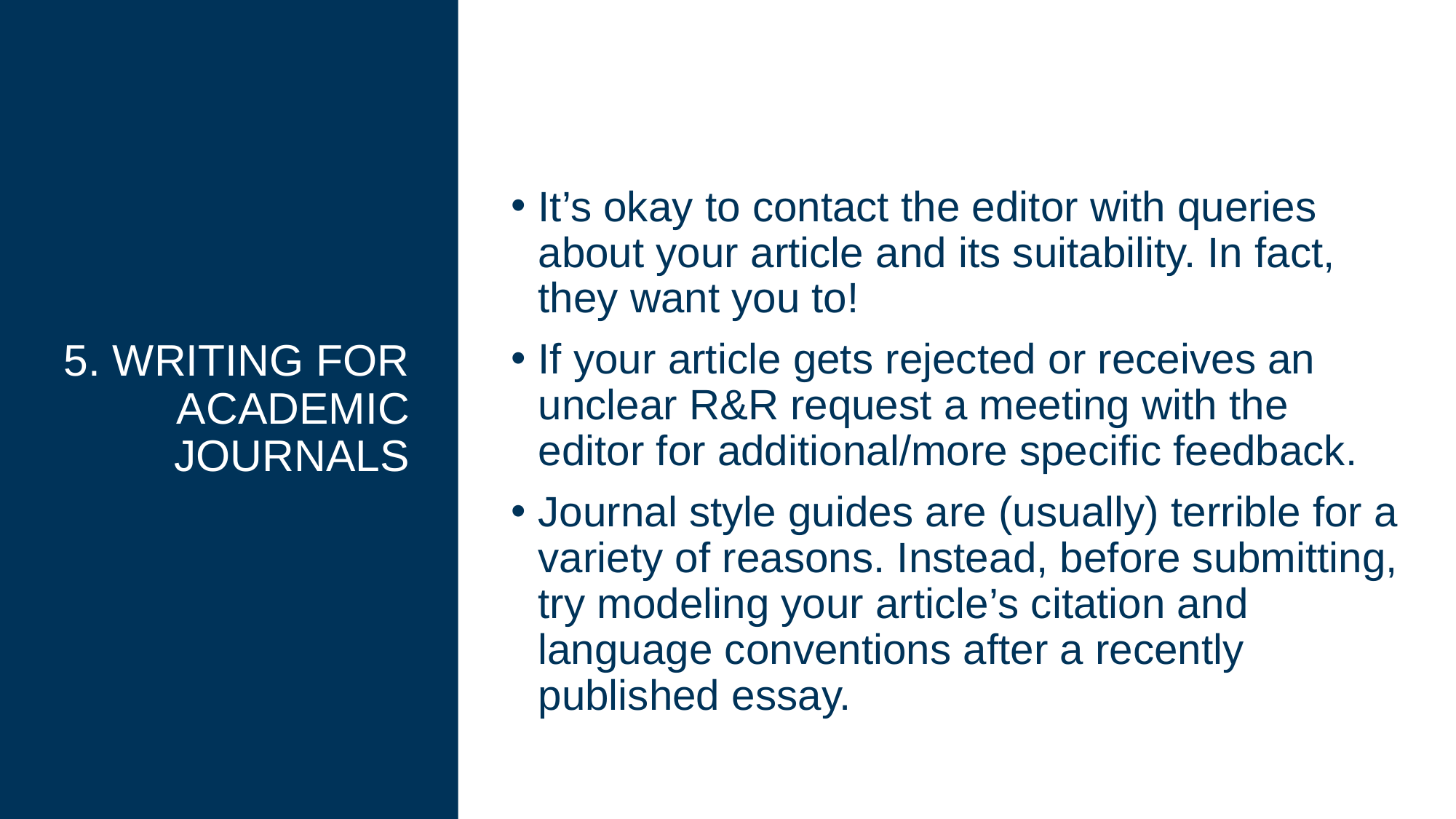

It’s okay to contact the editor with queries about your article and its suitability. In fact, they want you to!
If your article gets rejected or receives an unclear R&R request a meeting with the editor for additional/more specific feedback.
Journal style guides are (usually) terrible for a variety of reasons. Instead, before submitting, try modeling your article’s citation and language conventions after a recently published essay.
# 5. Writing for academic journals